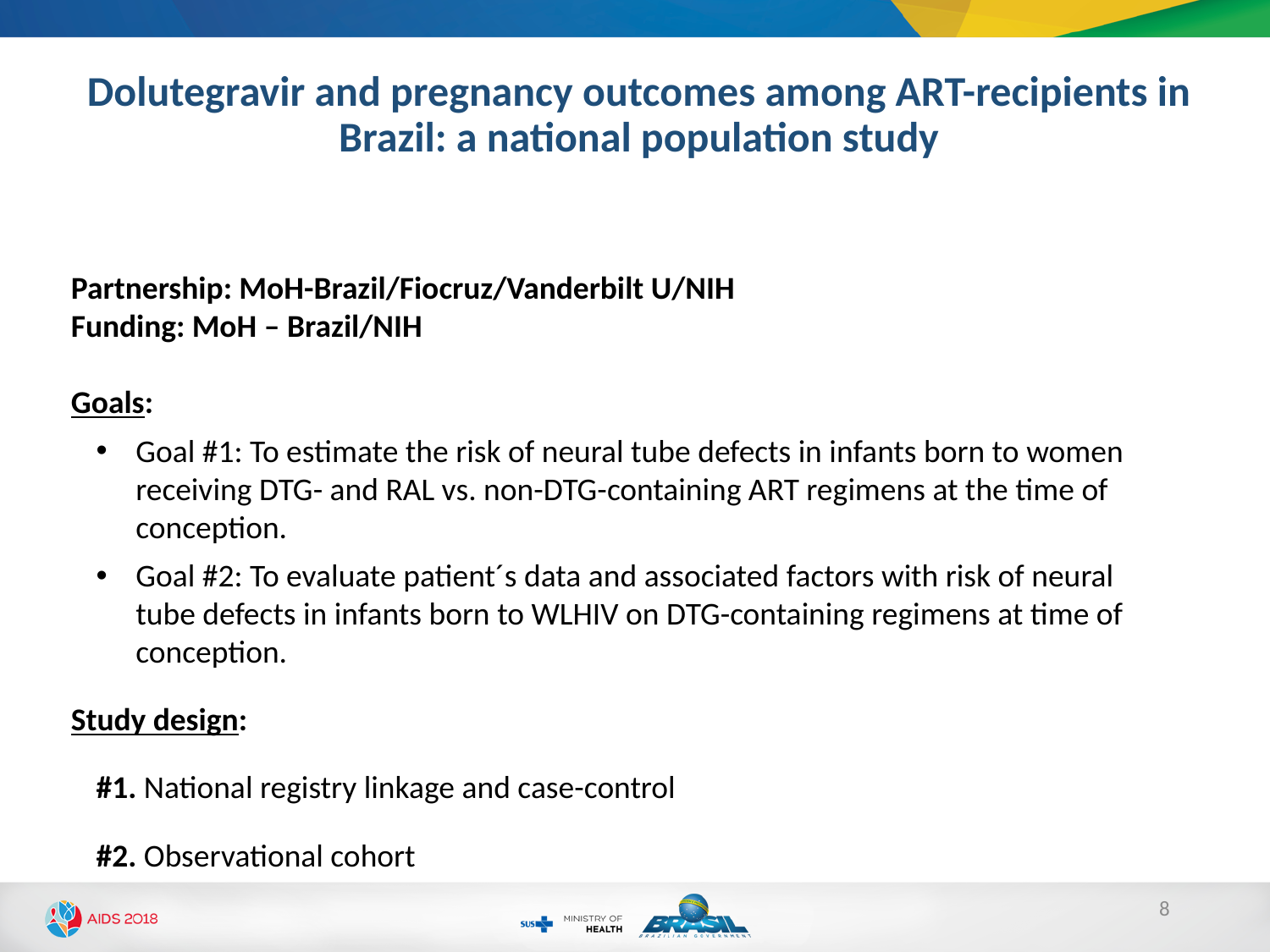

Dolutegravir and pregnancy outcomes among ART-recipients in Brazil: a national population study

Partnership: MoH-Brazil/Fiocruz/Vanderbilt U/NIH
Funding: MoH – Brazil/NIH

Goals:
Goal #1: To estimate the risk of neural tube defects in infants born to women receiving DTG- and RAL vs. non-DTG-containing ART regimens at the time of conception.
Goal #2: To evaluate patient´s data and associated factors with risk of neural tube defects in infants born to WLHIV on DTG-containing regimens at time of conception.
Study design:
#1. National registry linkage and case-control
#2. Observational cohort
8